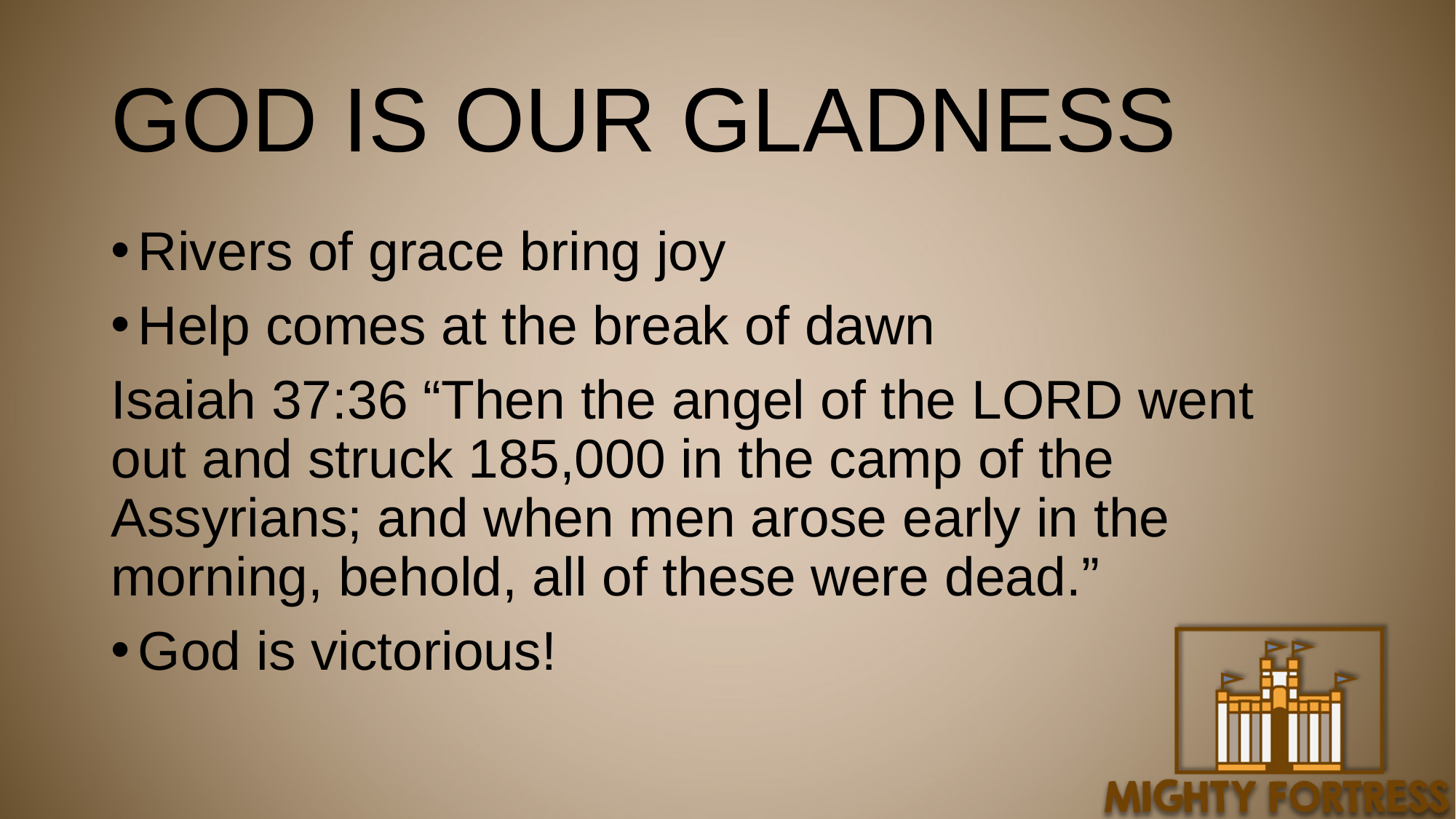

# GOD IS OUR GLADNESS
Rivers of grace bring joy
Help comes at the break of dawn
Isaiah 37:36 “Then the angel of the LORD went out and struck 185,000 in the camp of the Assyrians; and when men arose early in the morning, behold, all of these were dead.”
God is victorious!